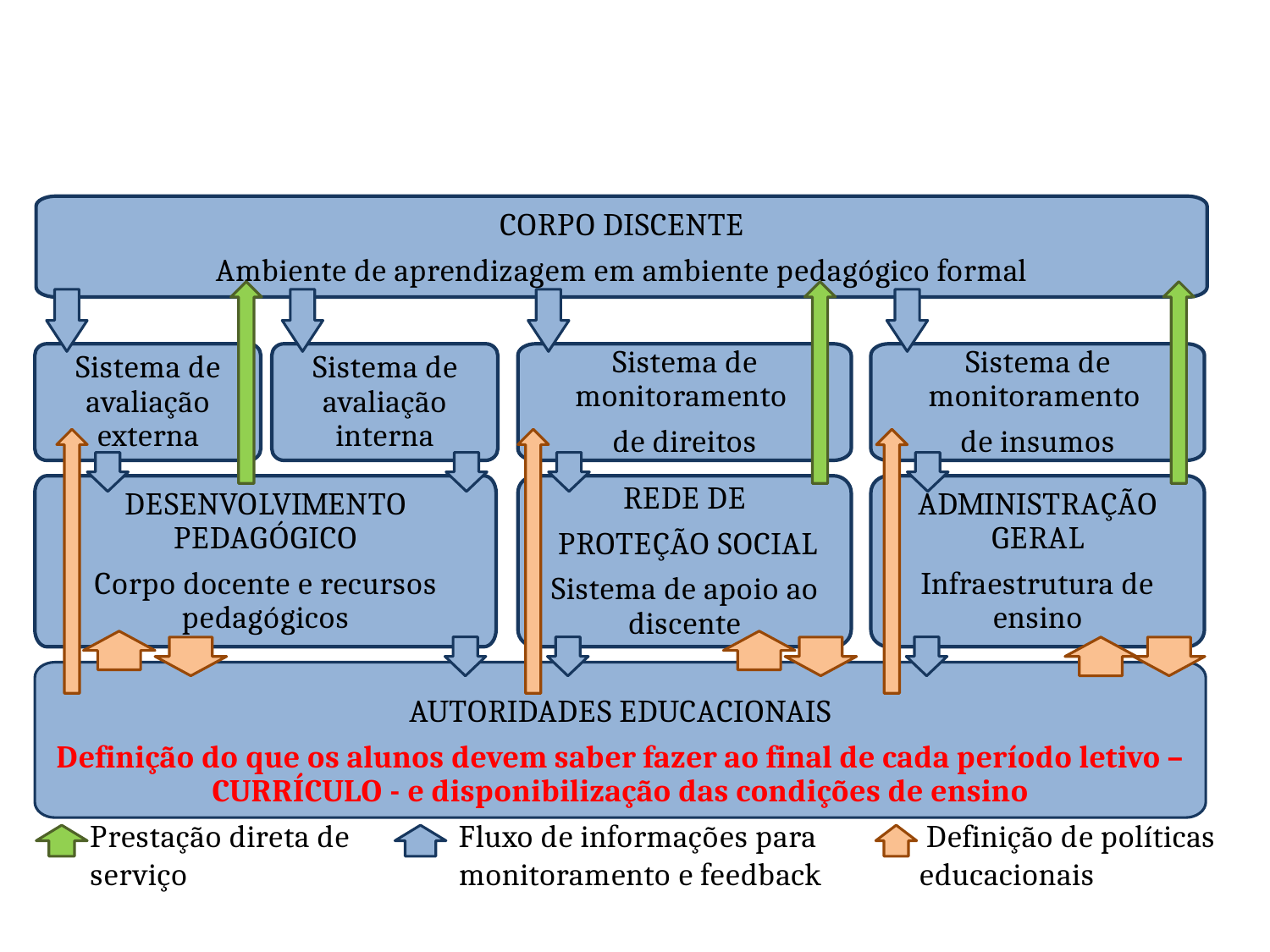

#

CORPO DISCENTE
Ambiente de aprendizagem em ambiente pedagógico formal

Sistema de avaliação externa
Sistema de avaliação interna
Sistema de monitoramento
de direitos
Sistema de monitoramento
de insumos

DESENVOLVIMENTO PEDAGÓGICO
Corpo docente e recursos pedagógicos
REDE DE
 PROTEÇÃO SOCIAL
Sistema de apoio ao discente
ADMINISTRAÇÃO GERAL
Infraestrutura de ensino

AUTORIDADES EDUCACIONAIS
Definição do que os alunos devem saber fazer ao final de cada período letivo – CURRÍCULO - e disponibilização das condições de ensino
Prestação direta de serviço
Fluxo de informações para monitoramento e feedback
 Definição de políticas educacionais